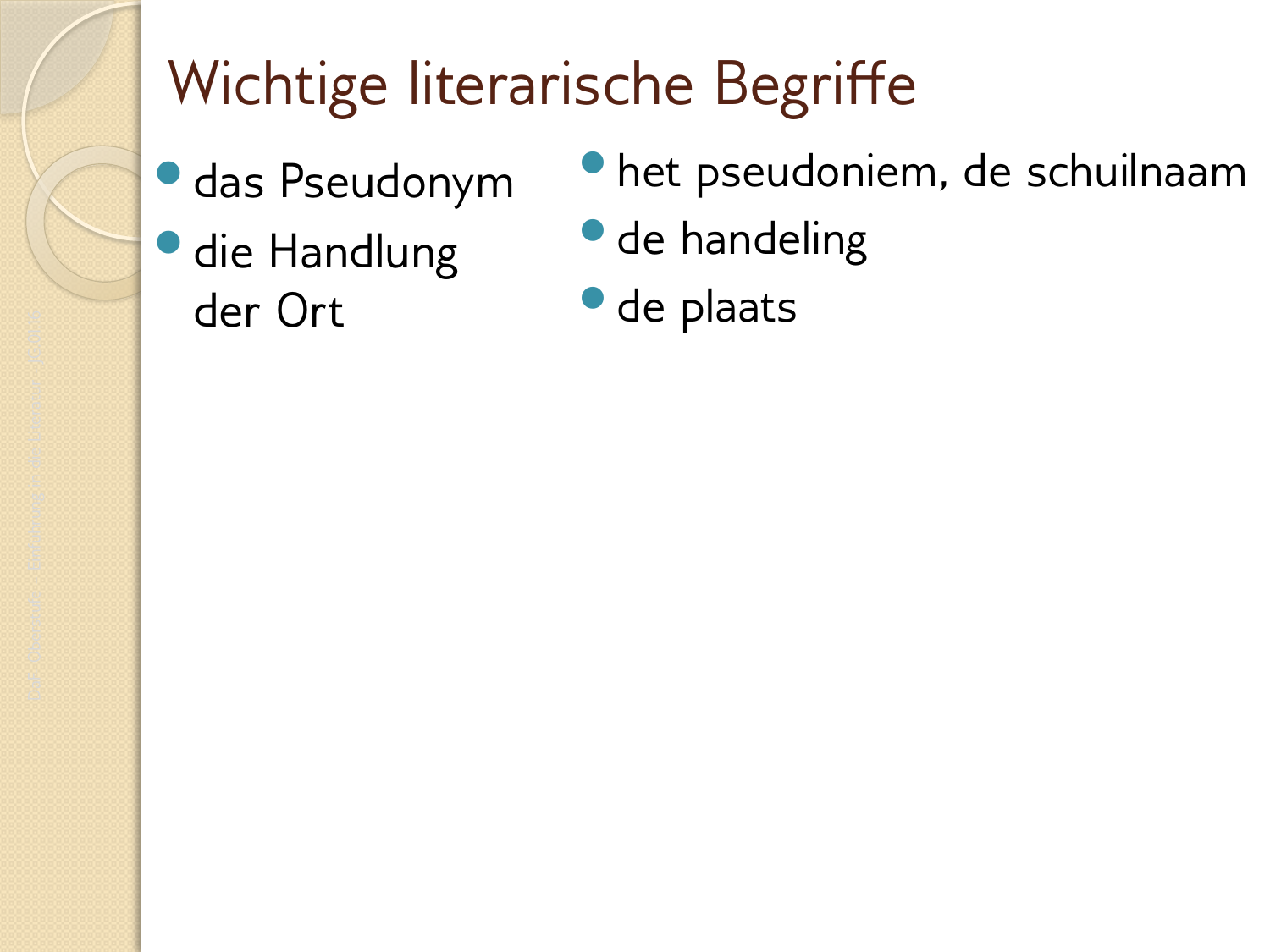

# Wichtige literarische Begriffe
het pseudoniem, de schuilnaam
de handeling
de plaats
das Pseudonym
die Handlung
der Ort
DaF- Oberstufe – Einführung in die Literatur - JG.01.16